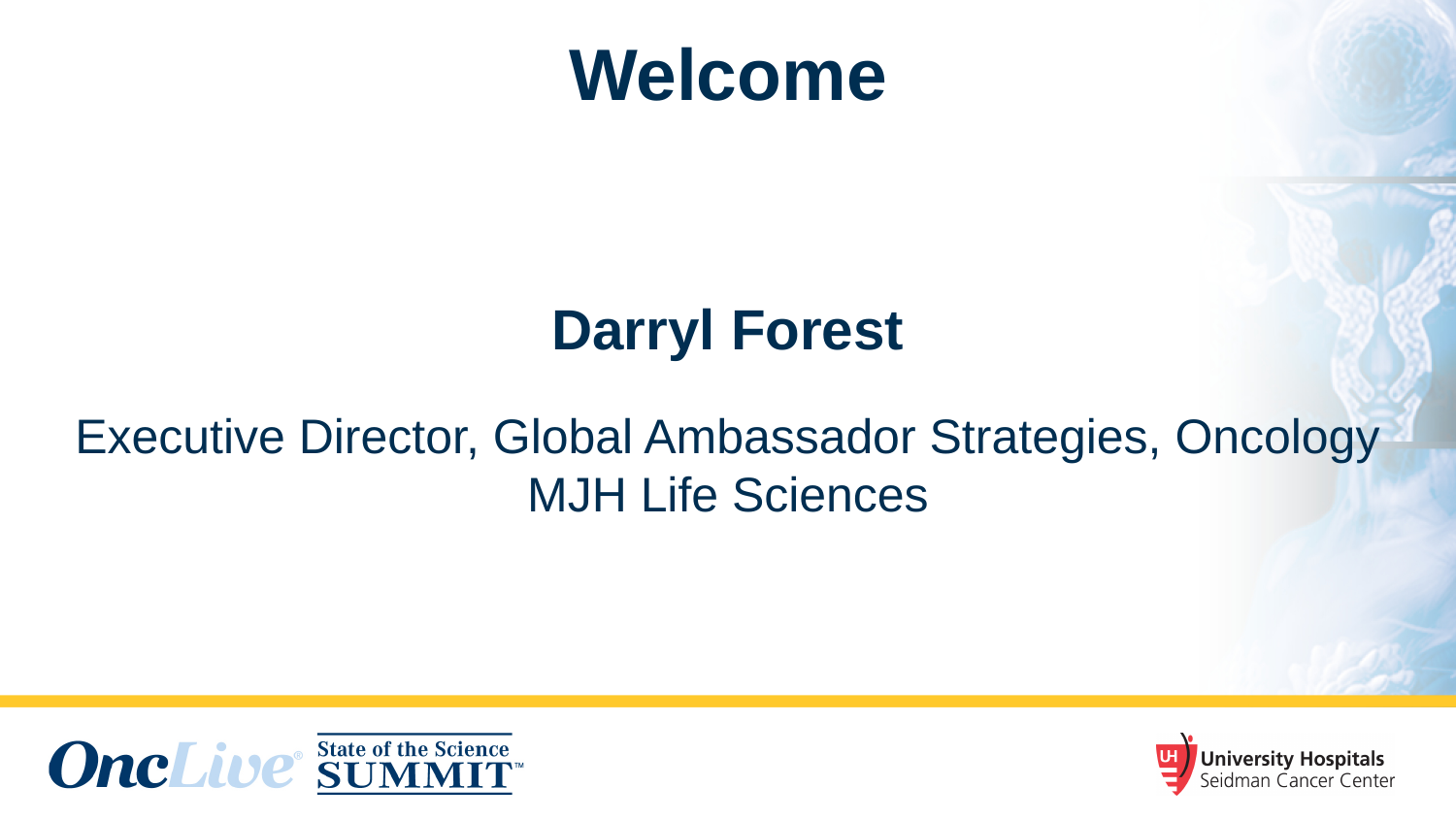

# Welcome
Darryl Forest

Executive Director, Global Ambassador Strategies, Oncology
MJH Life Sciences